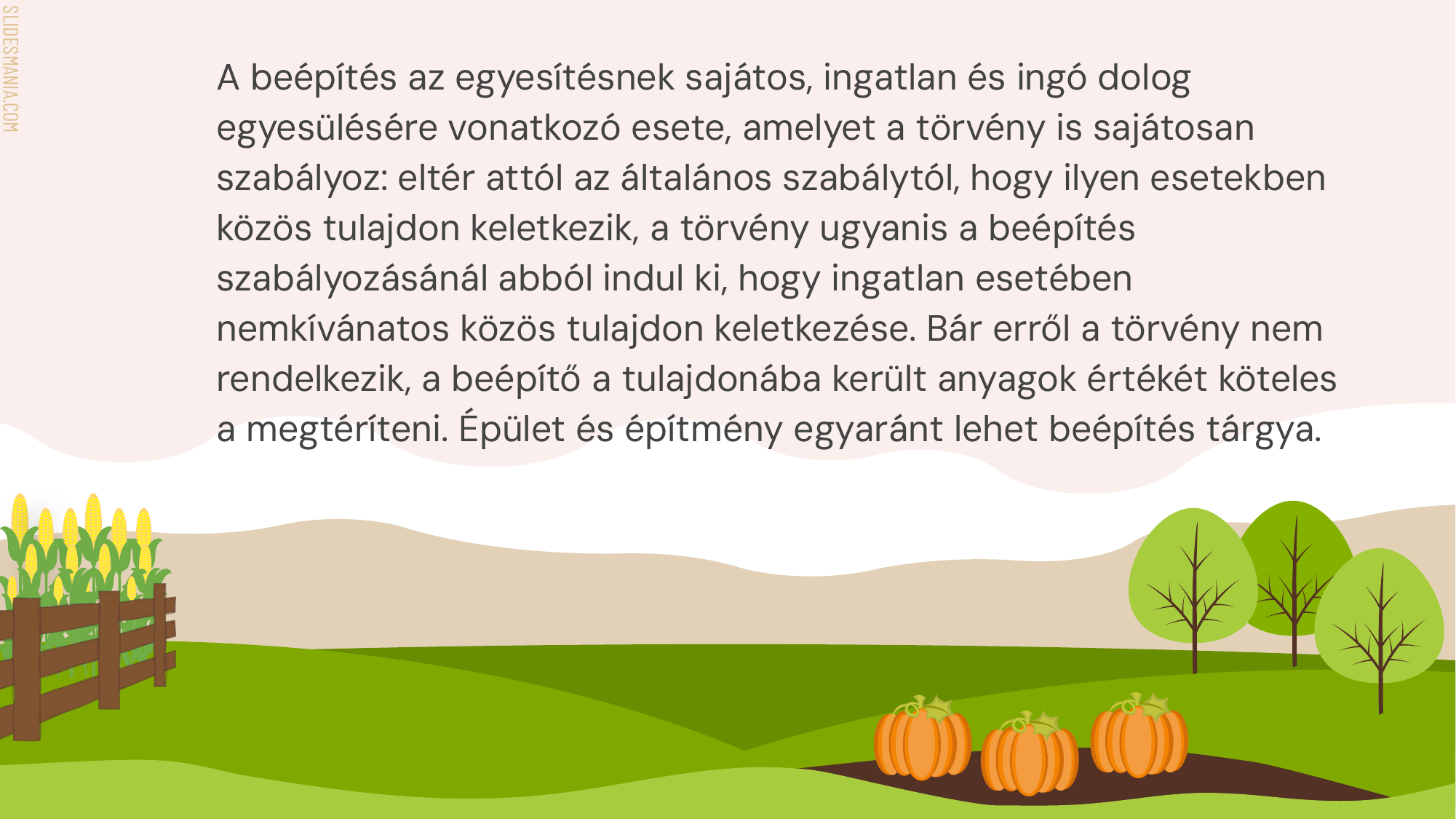

A beépítés az egyesítésnek sajátos, ingatlan és ingó dolog egyesülésére vonatkozó esete, amelyet a törvény is sajátosan szabályoz: eltér attól az általános szabálytól, hogy ilyen esetekben közös tulajdon keletkezik, a törvény ugyanis a beépítés szabályozásánál abból indul ki, hogy ingatlan esetében nemkívánatos közös tulajdon keletkezése. Bár erről a törvény nem rendelkezik, a beépítő a tulajdonába került anyagok értékét köteles a megtéríteni. Épület és építmény egyaránt lehet beépítés tárgya.